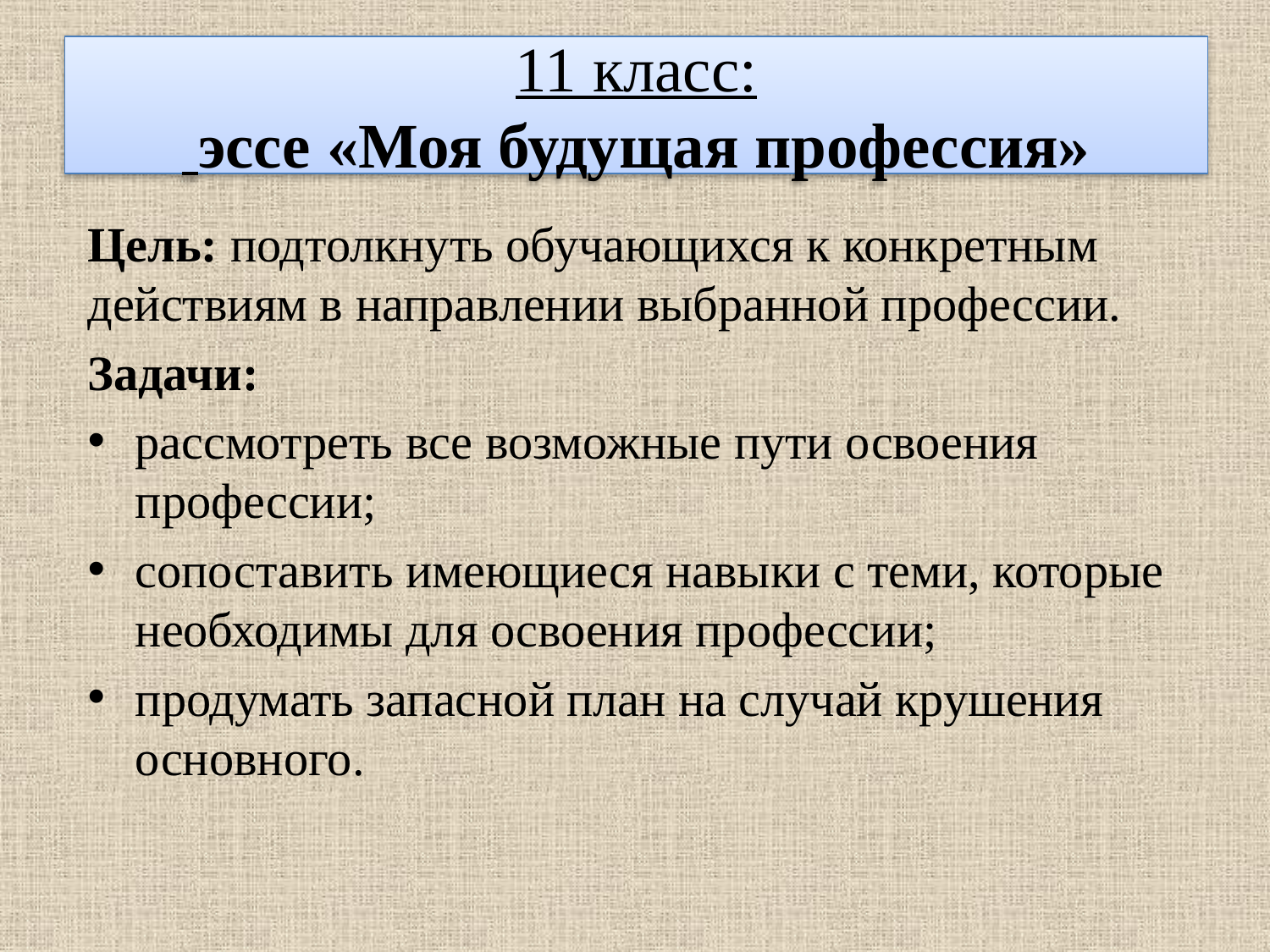

# 11 класс: эссе «Моя будущая профессия»
Цель: подтолкнуть обучающихся к конкретным действиям в направлении выбранной профессии.
Задачи:
рассмотреть все возможные пути освоения профессии;
сопоставить имеющиеся навыки с теми, которые необходимы для освоения профессии;
продумать запасной план на случай крушения основного.